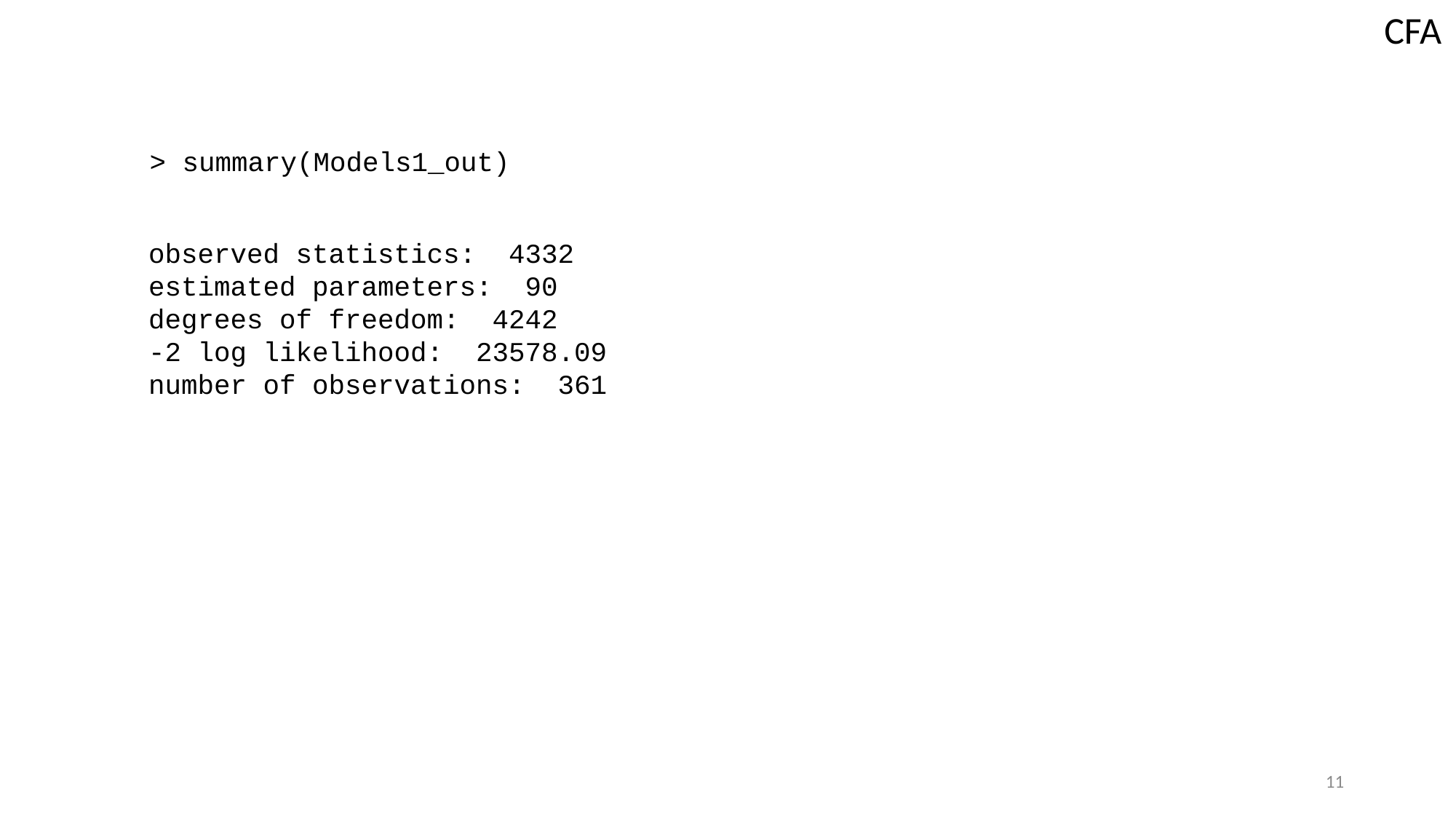

CFA
> summary(Models1_out)

observed statistics:  4332
estimated parameters:  90
degrees of freedom:  4242
-2 log likelihood:  23578.09
number of observations:  361
11